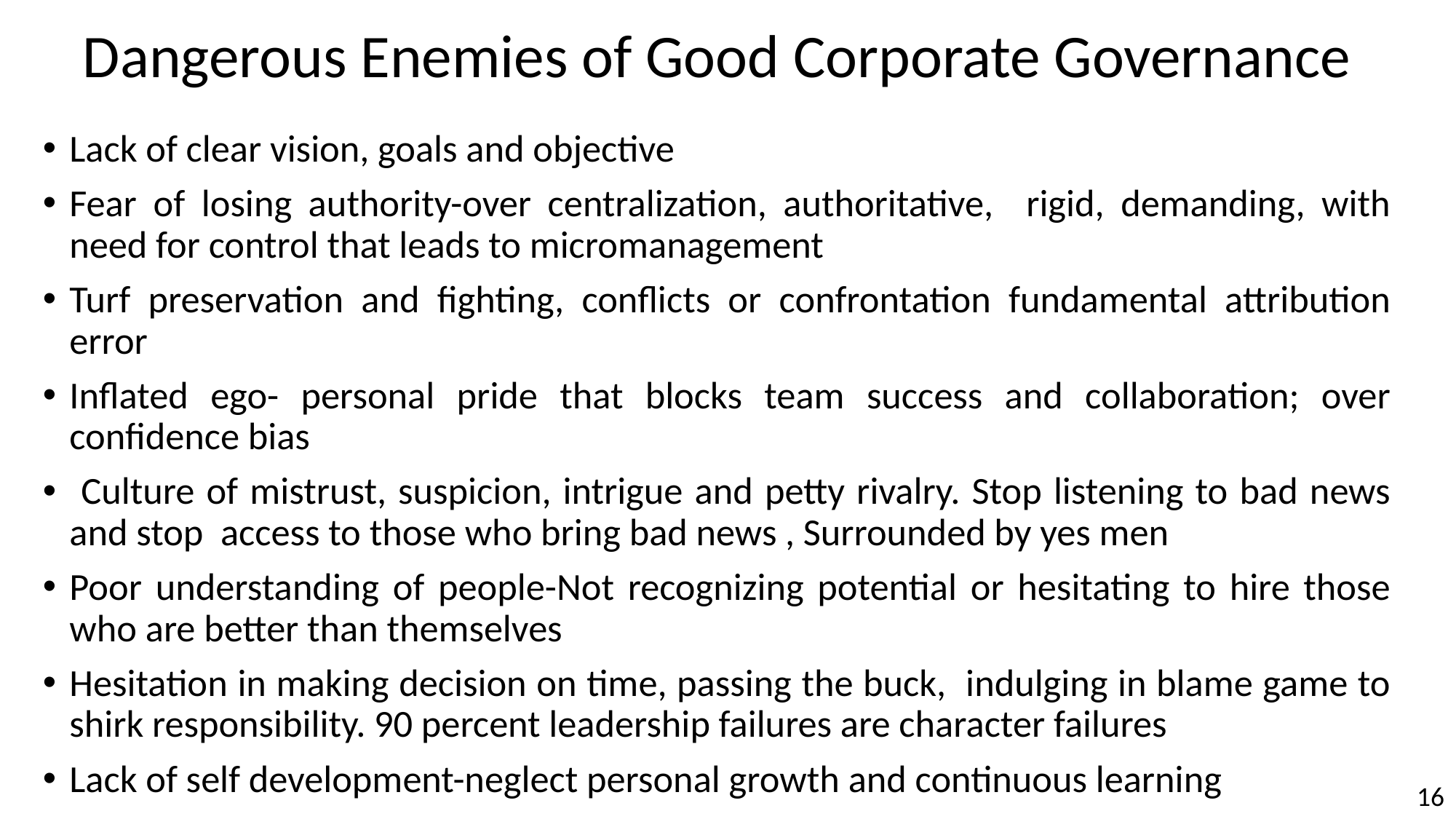

# Dangerous Enemies of Good Corporate Governance
Lack of clear vision, goals and objective
Fear of losing authority-over centralization, authoritative,  rigid, demanding, with need for control that leads to micromanagement
Turf preservation and fighting, conflicts or confrontation fundamental attribution error
Inflated ego- personal pride that blocks team success and collaboration; over confidence bias
 Culture of mistrust, suspicion, intrigue and petty rivalry. Stop listening to bad news and stop  access to those who bring bad news , Surrounded by yes men
Poor understanding of people-Not recognizing potential or hesitating to hire those who are better than themselves
Hesitation in making decision on time, passing the buck,  indulging in blame game to shirk responsibility. 90 percent leadership failures are character failures
Lack of self development-neglect personal growth and continuous learning

16